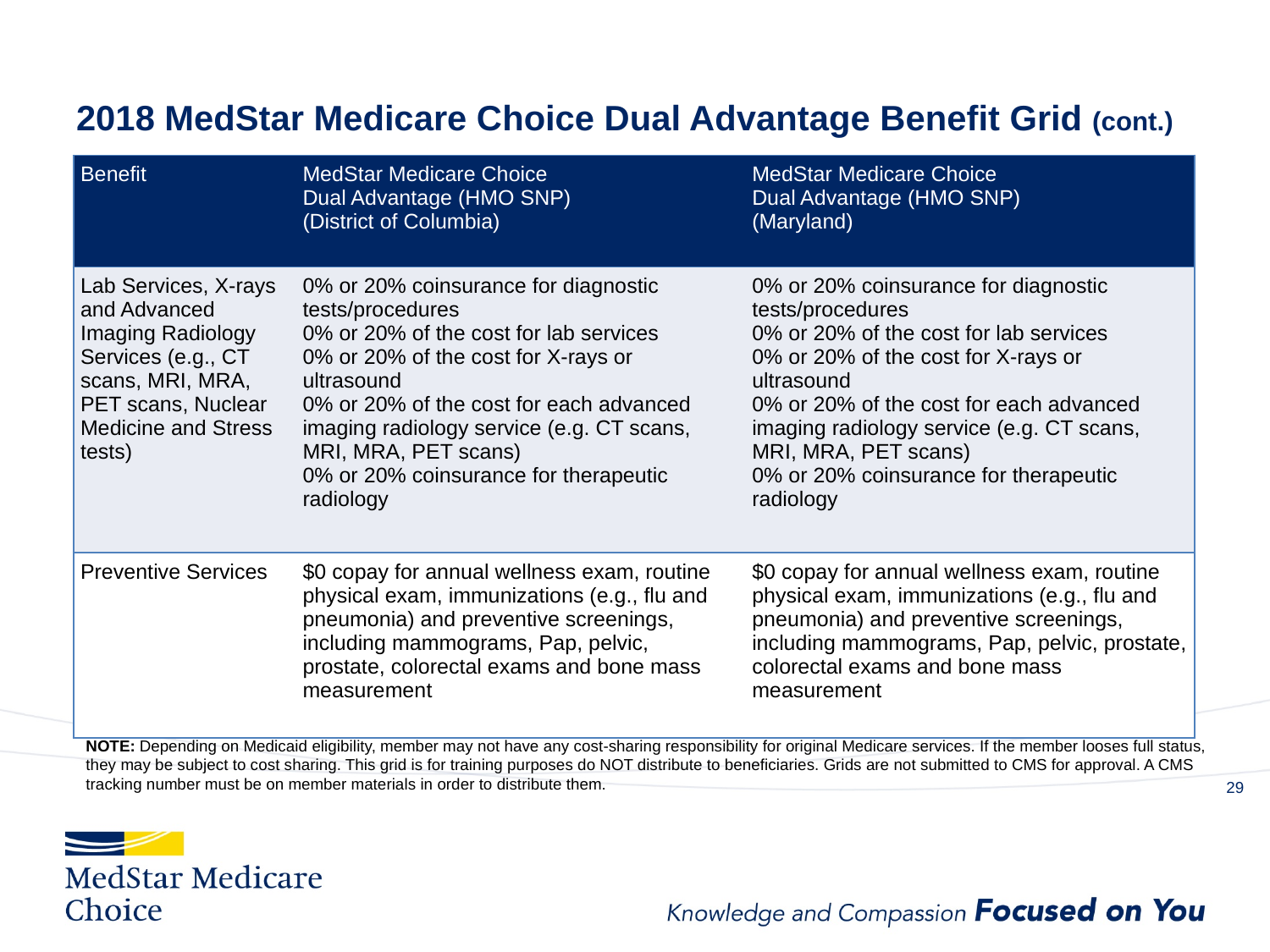

# 2018 MedStar Medicare Choice Dual Advantage Benefit Grid (cont.)
| Benefit | MedStar Medicare Choice Dual Advantage (HMO SNP) (District of Columbia) | MedStar Medicare Choice Dual Advantage (HMO SNP) (Maryland) |
| --- | --- | --- |
| Lab Services, X-rays and Advanced Imaging Radiology Services (e.g., CT scans, MRI, MRA, PET scans, Nuclear Medicine and Stress tests) | 0% or 20% coinsurance for diagnostic tests/procedures 0% or 20% of the cost for lab services 0% or 20% of the cost for X-rays or ultrasound 0% or 20% of the cost for each advanced imaging radiology service (e.g. CT scans, MRI, MRA, PET scans) 0% or 20% coinsurance for therapeutic radiology | 0% or 20% coinsurance for diagnostic tests/procedures 0% or 20% of the cost for lab services 0% or 20% of the cost for X-rays or ultrasound 0% or 20% of the cost for each advanced imaging radiology service (e.g. CT scans, MRI, MRA, PET scans) 0% or 20% coinsurance for therapeutic radiology |
| Preventive Services | $0 copay for annual wellness exam, routine physical exam, immunizations (e.g., flu and pneumonia) and preventive screenings, including mammograms, Pap, pelvic, prostate, colorectal exams and bone mass measurement | $0 copay for annual wellness exam, routine physical exam, immunizations (e.g., flu and pneumonia) and preventive screenings, including mammograms, Pap, pelvic, prostate, colorectal exams and bone mass measurement |
NOTE: Depending on Medicaid eligibility, member may not have any cost-sharing responsibility for original Medicare services. If the member looses full status, they may be subject to cost sharing. This grid is for training purposes do NOT distribute to beneficiaries. Grids are not submitted to CMS for approval. A CMS tracking number must be on member materials in order to distribute them.
29